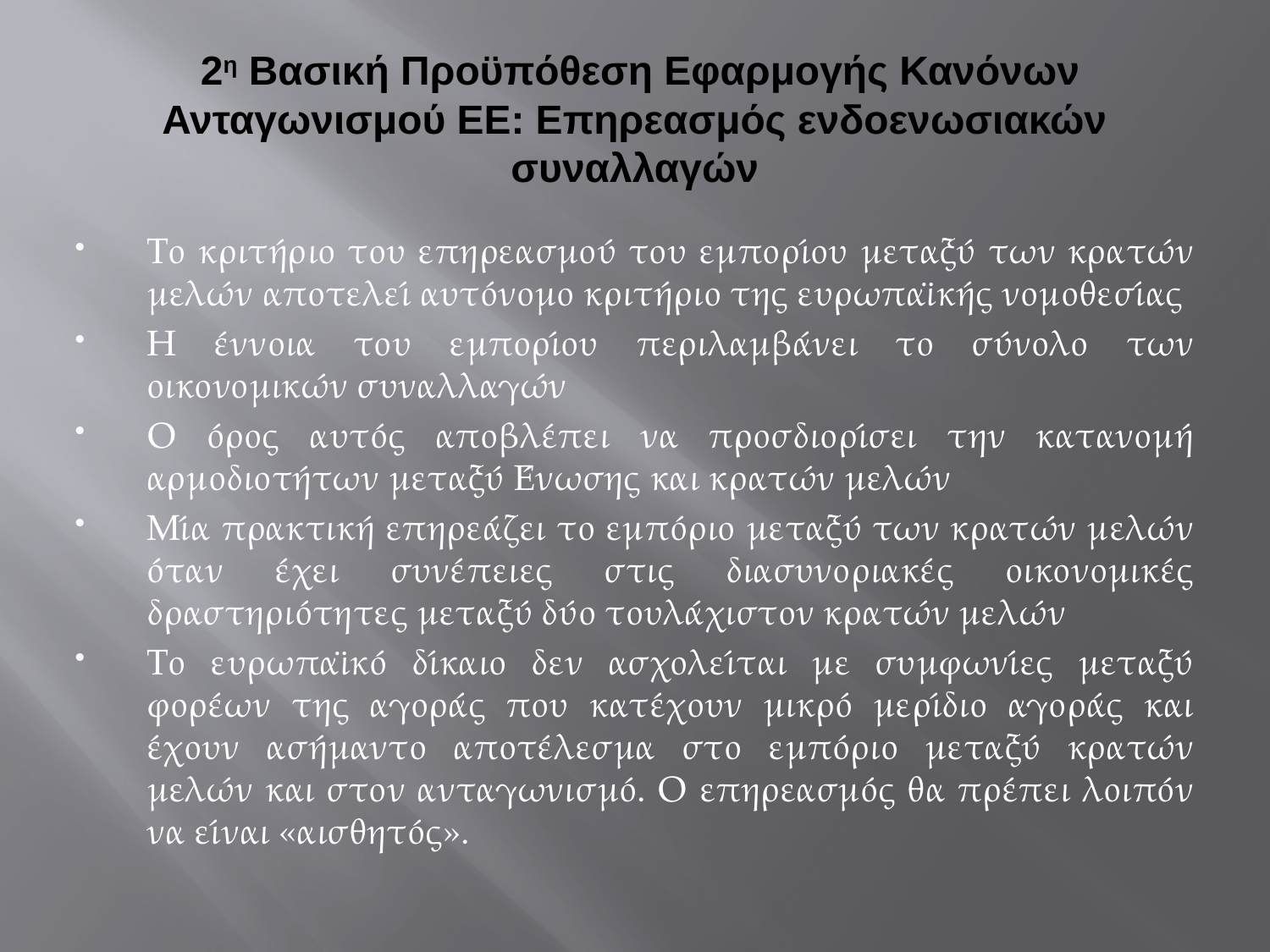

# 2η Βασική Προϋπόθεση Εφαρμογής Κανόνων Ανταγωνισμού ΕΕ: Επηρεασμός ενδοενωσιακών συναλλαγών
Το κριτήριο του επηρεασμού του εμπορίου μεταξύ των κρατών μελών αποτελεί αυτόνομο κριτήριο της ευρωπαϊκής νομοθεσίας
Η έννοια του εμπορίου περιλαμβάνει το σύνολο των οικονομικών συναλλαγών
Ο όρος αυτός αποβλέπει να προσδιορίσει την κατανομή αρμοδιοτήτων μεταξύ Ένωσης και κρατών μελών
Μία πρακτική επηρεάζει το εμπόριο μεταξύ των κρατών μελών όταν έχει συνέπειες στις διασυνοριακές οικονομικές δραστηριότητες μεταξύ δύο τουλάχιστον κρατών μελών
Το ευρωπαϊκό δίκαιο δεν ασχολείται με συμφωνίες μεταξύ φορέων της αγοράς που κατέχουν μικρό μερίδιο αγοράς και έχουν ασήμαντο αποτέλεσμα στο εμπόριο μεταξύ κρατών μελών και στον ανταγωνισμό. Ο επηρεασμός θα πρέπει λοιπόν να είναι «αισθητός».